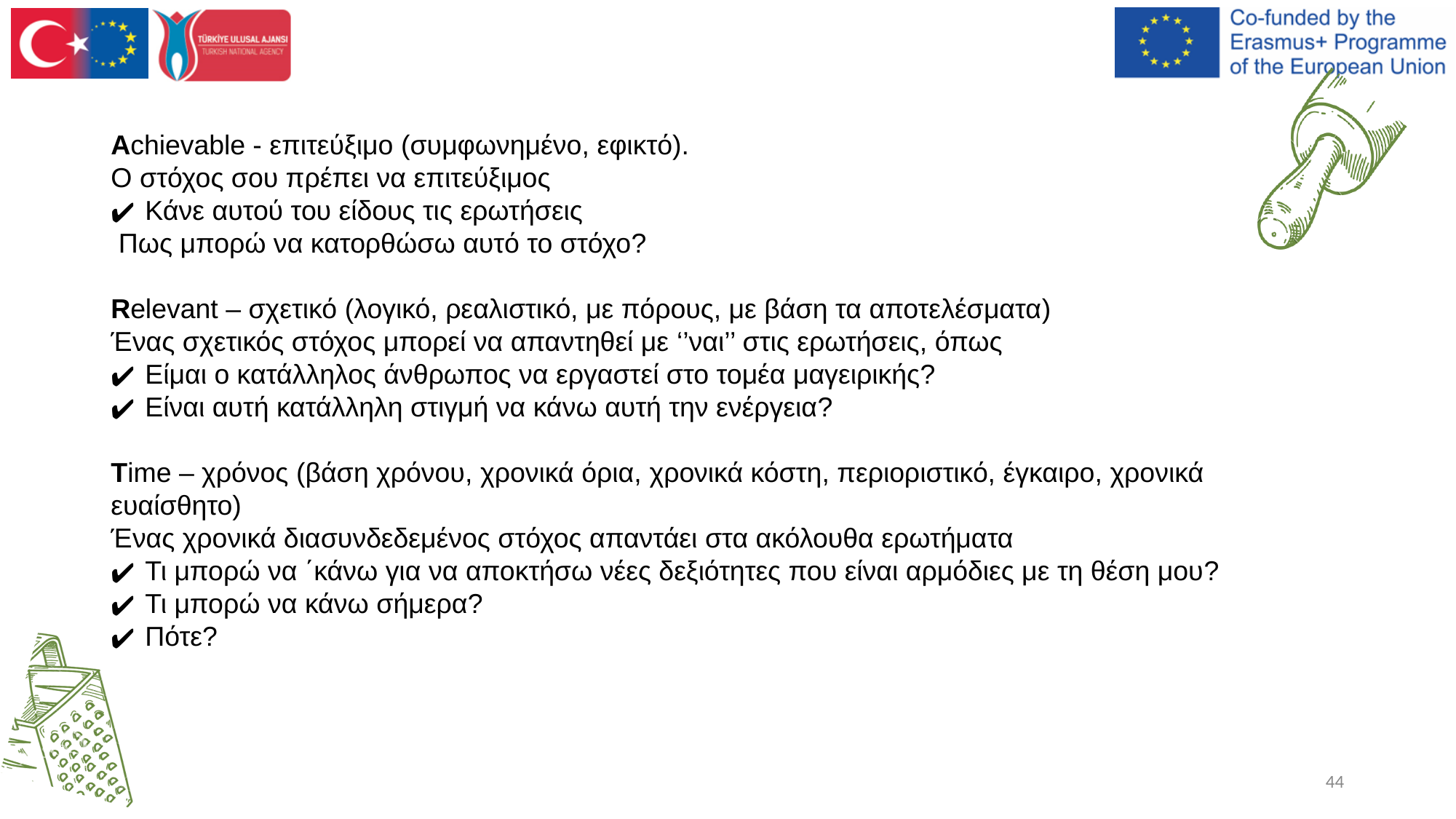

Achievable - επιτεύξιμο (συμφωνημένο, εφικτό).
Ο στόχος σου πρέπει να επιτεύξιμος
Κάνε αυτού του είδους τις ερωτήσεις
 Πως μπορώ να κατορθώσω αυτό το στόχο?

Relevant – σχετικό (λογικό, ρεαλιστικό, με πόρους, με βάση τα αποτελέσματα)
Ένας σχετικός στόχος μπορεί να απαντηθεί με ‘’ναι’’ στις ερωτήσεις, όπως
Είμαι ο κατάλληλος άνθρωπος να εργαστεί στο τομέα μαγειρικής?
Είναι αυτή κατάλληλη στιγμή να κάνω αυτή την ενέργεια?

Time – χρόνος (βάση χρόνου, χρονικά όρια, χρονικά κόστη, περιοριστικό, έγκαιρο, χρονικά ευαίσθητο)
Ένας χρονικά διασυνδεδεμένος στόχος απαντάει στα ακόλουθα ερωτήματα
Τι μπορώ να ΄κάνω για να αποκτήσω νέες δεξιότητες που είναι αρμόδιες με τη θέση μου?
Τι μπορώ να κάνω σήμερα?
Πότε?

44